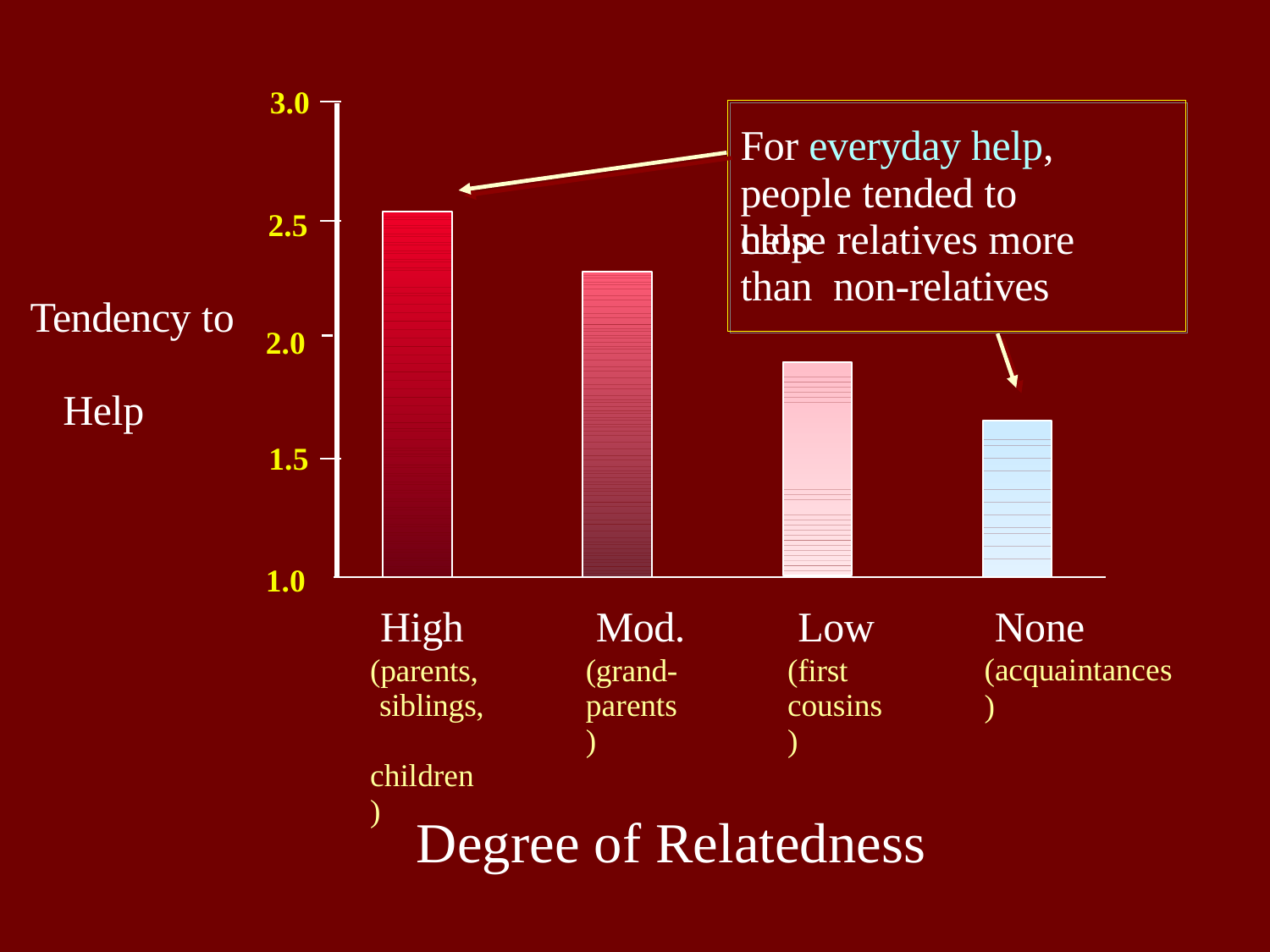

3.0

# For everyday help,  people tended to help

2.5
close relatives more than  non-relatives

Tendency to 	 	      Help
2.0

1.5

1.0

High
(parents,  siblings,  children)
Mod.
(grand-  parents)
Low
(first  cousins)
None
(acquaintances)
Degree of Relatedness